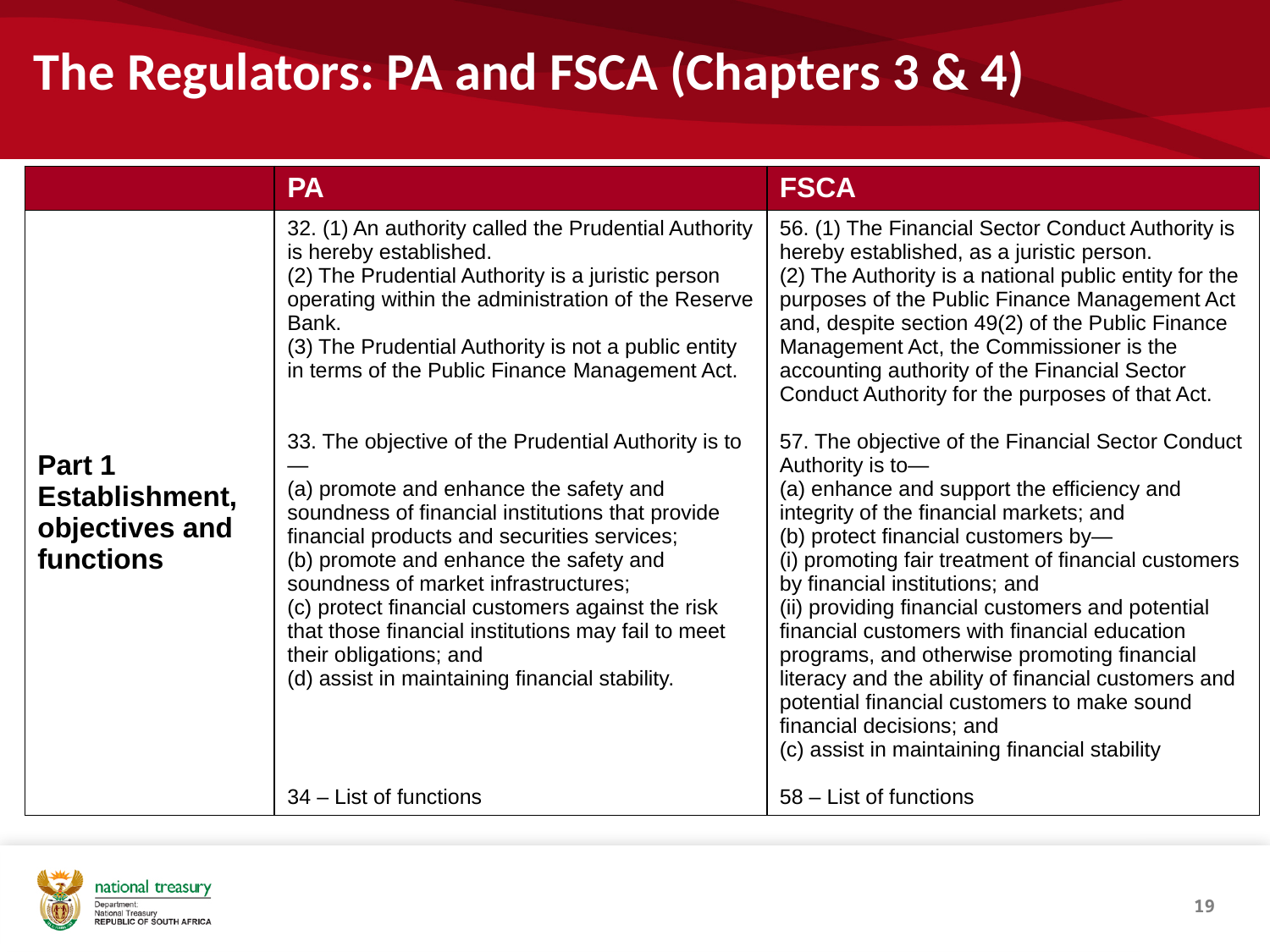

# The Regulators: PA and FSCA (Chapters 3 & 4)
|  | PA | FSCA |
| --- | --- | --- |
| Part 1 Establishment, objectives and functions | 32. (1) An authority called the Prudential Authority is hereby established. (2) The Prudential Authority is a juristic person operating within the administration of the Reserve Bank. (3) The Prudential Authority is not a public entity in terms of the Public Finance Management Act. 33. The objective of the Prudential Authority is to— (a) promote and enhance the safety and soundness of financial institutions that provide financial products and securities services; (b) promote and enhance the safety and soundness of market infrastructures; (c) protect financial customers against the risk that those financial institutions may fail to meet their obligations; and (d) assist in maintaining financial stability. 34 – List of functions | 56. (1) The Financial Sector Conduct Authority is hereby established, as a juristic person. (2) The Authority is a national public entity for the purposes of the Public Finance Management Act and, despite section 49(2) of the Public Finance Management Act, the Commissioner is the accounting authority of the Financial Sector Conduct Authority for the purposes of that Act. 57. The objective of the Financial Sector Conduct Authority is to— (a) enhance and support the efficiency and integrity of the financial markets; and (b) protect financial customers by— (i) promoting fair treatment of financial customers by financial institutions; and (ii) providing financial customers and potential financial customers with financial education programs, and otherwise promoting financial literacy and the ability of financial customers and potential financial customers to make sound financial decisions; and (c) assist in maintaining financial stability 58 – List of functions |
19